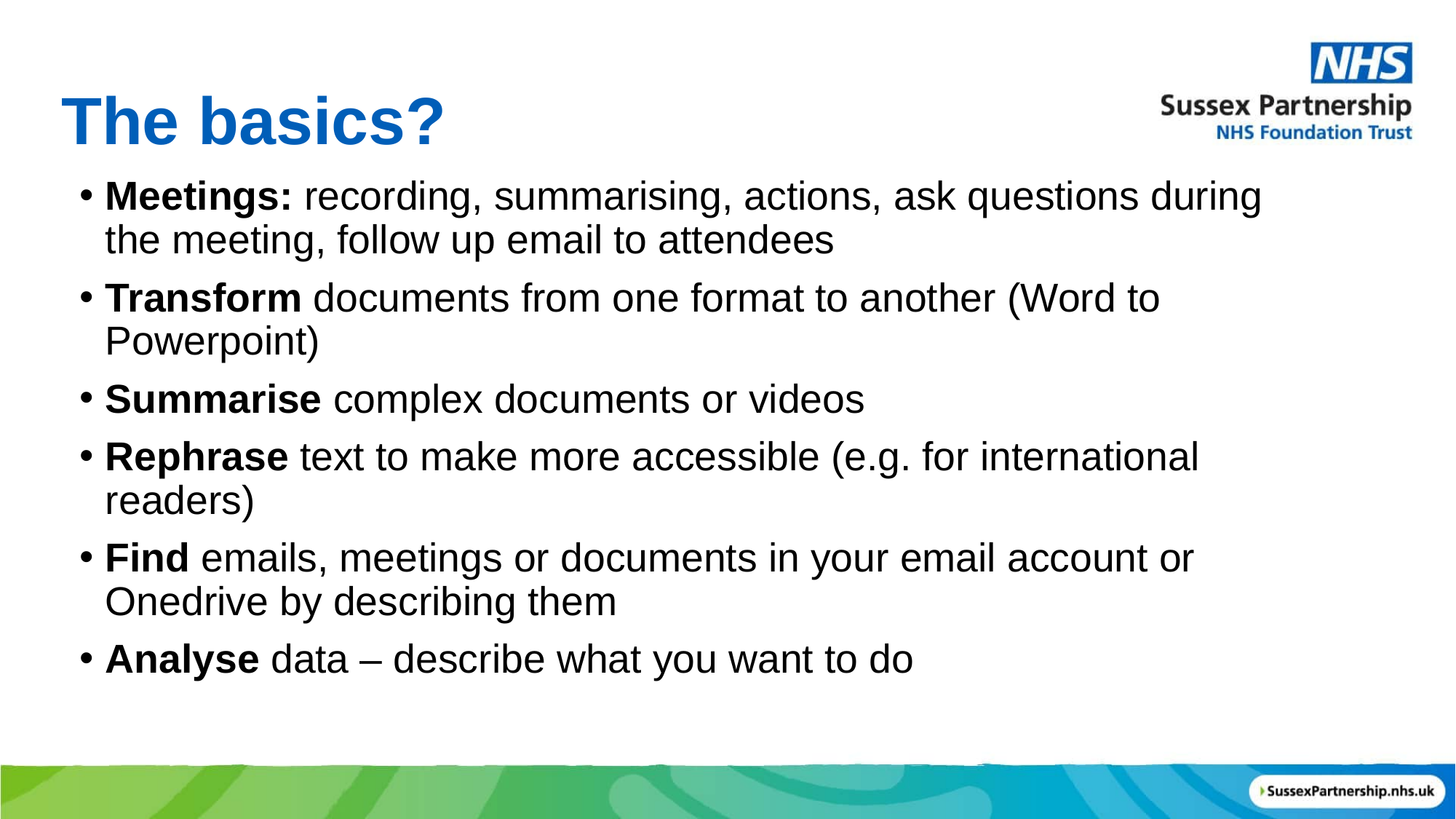

# The basics?
Meetings: recording, summarising, actions, ask questions during the meeting, follow up email to attendees
Transform documents from one format to another (Word to Powerpoint)
Summarise complex documents or videos
Rephrase text to make more accessible (e.g. for international readers)
Find emails, meetings or documents in your email account or Onedrive by describing them
Analyse data – describe what you want to do